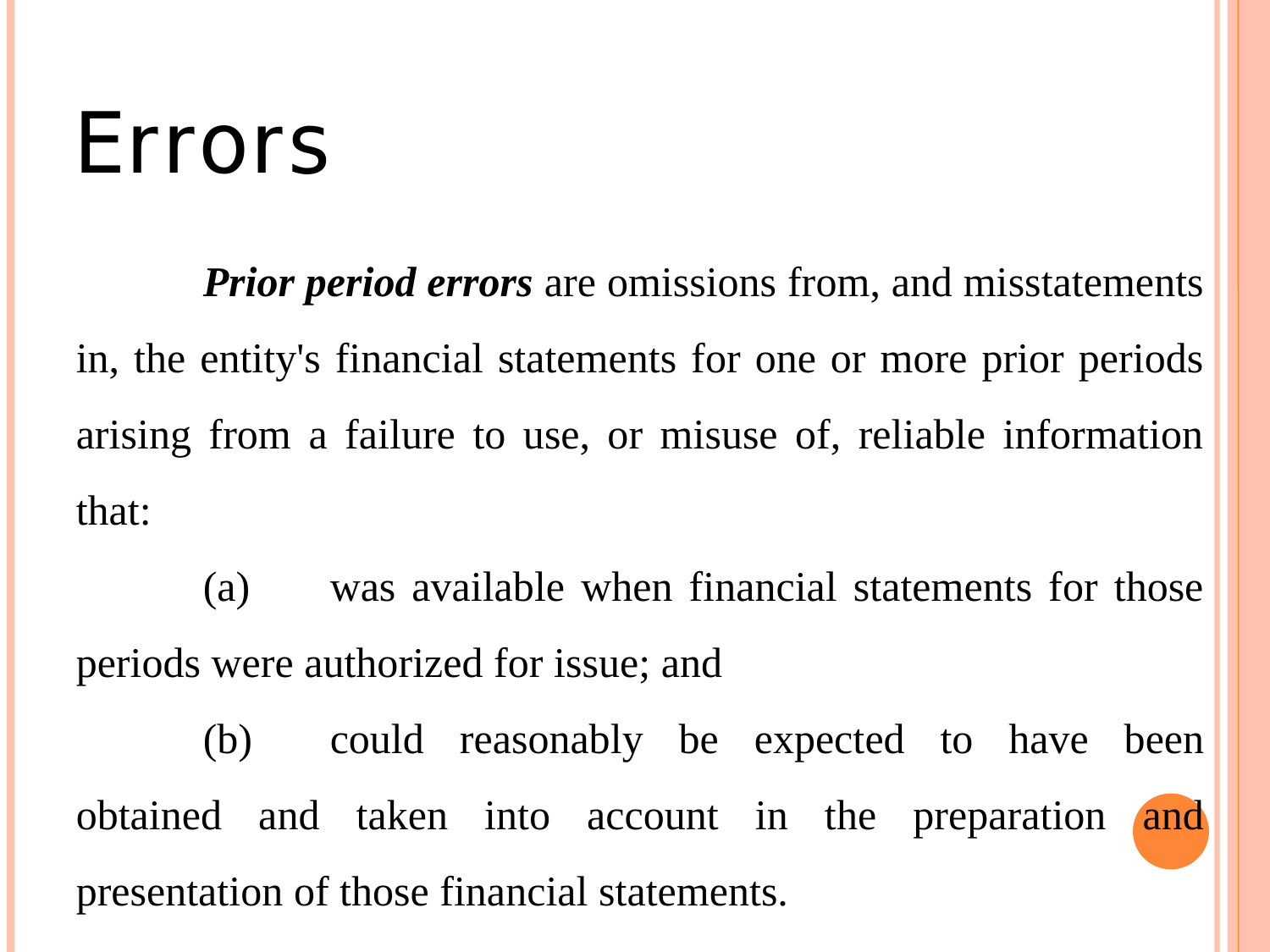

Errors
	Prior period errors are omissions from, and misstatements in, the entity's financial statements for one or more prior periods arising from a failure to use, or misuse of, reliable information that:
	(a)	was available when financial statements for those periods were authorized for issue; and
	(b)	could reasonably be expected to have been obtained and taken into account in the preparation and presentation of those financial statements.

12